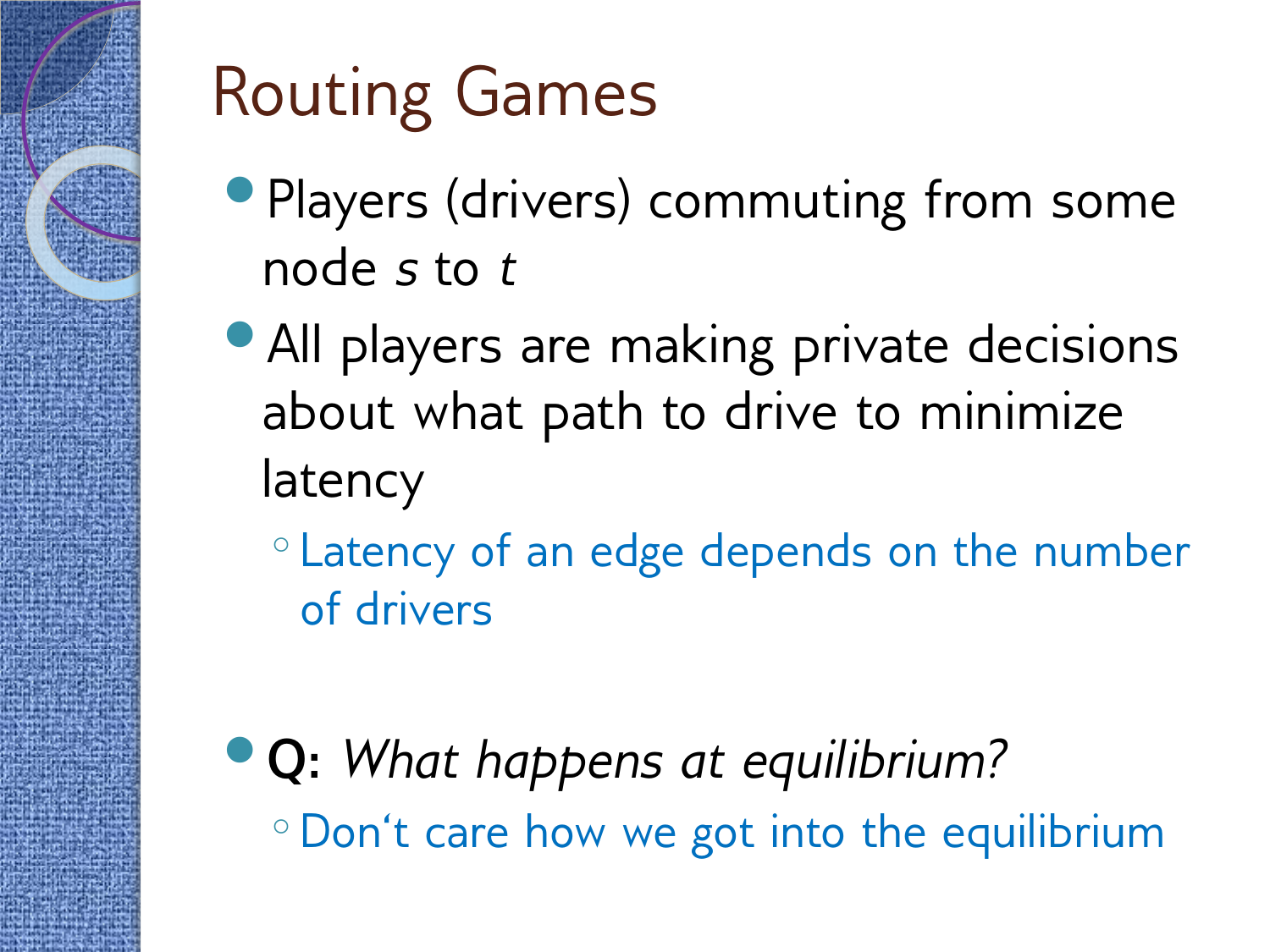

# Routing Games
Players (drivers) commuting from some node s to t
All players are making private decisions about what path to drive to minimize latency
Latency of an edge depends on the number of drivers

Q: What happens at equilibrium?
Don‘t care how we got into the equilibrium